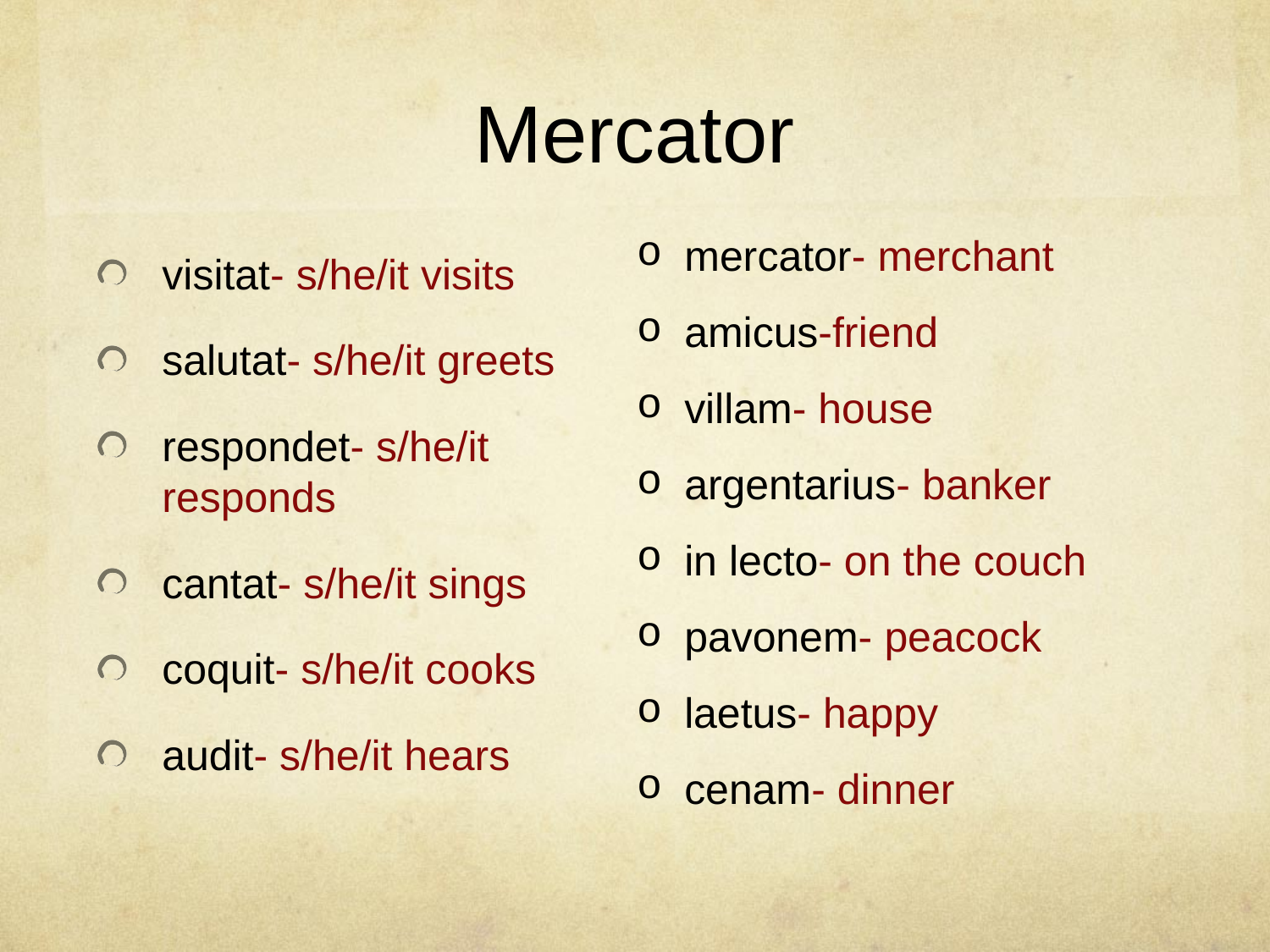

# Mercator
mercator- merchant
amicus-friend
villam- house
argentarius- banker
in lecto- on the couch
pavonem- peacock
laetus- happy
cenam- dinner

visitat- s/he/it visits
salutat- s/he/it greets
respondet- s/he/it responds
cantat- s/he/it sings
coquit- s/he/it cooks
audit- s/he/it hears